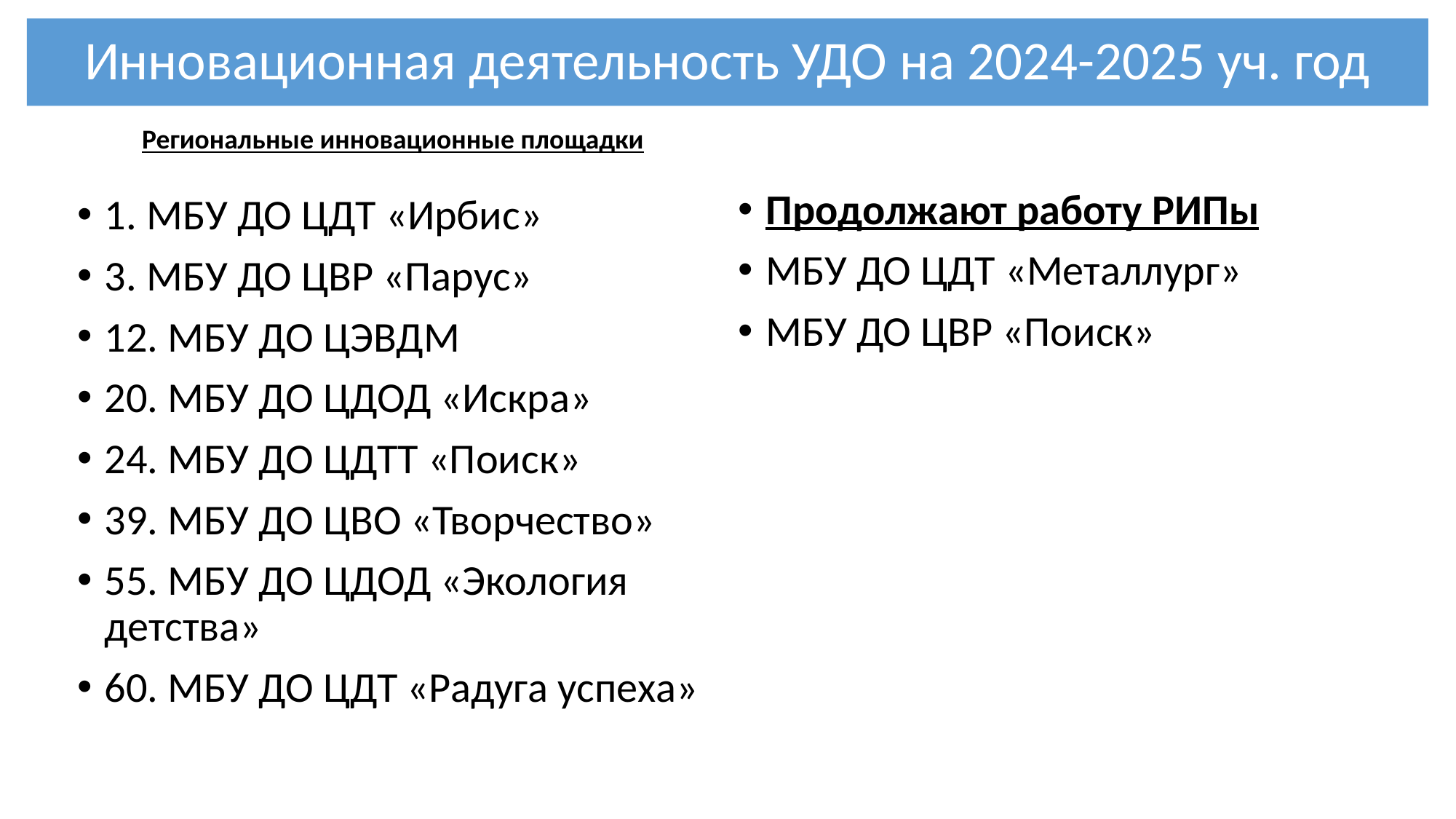

Инновационная деятельность УДО на 2024-2025 уч. год
Региональные инновационные площадки
Продолжают работу РИПы
МБУ ДО ЦДТ «Металлург»
МБУ ДО ЦВР «Поиск»
1. МБУ ДО ЦДТ «Ирбис»
3. МБУ ДО ЦВР «Парус»
12. МБУ ДО ЦЭВДМ
20. МБУ ДО ЦДОД «Искра»
24. МБУ ДО ЦДТТ «Поиск»
39. МБУ ДО ЦВО «Творчество»
55. МБУ ДО ЦДОД «Экология детства»
60. МБУ ДО ЦДТ «Радуга успеха»